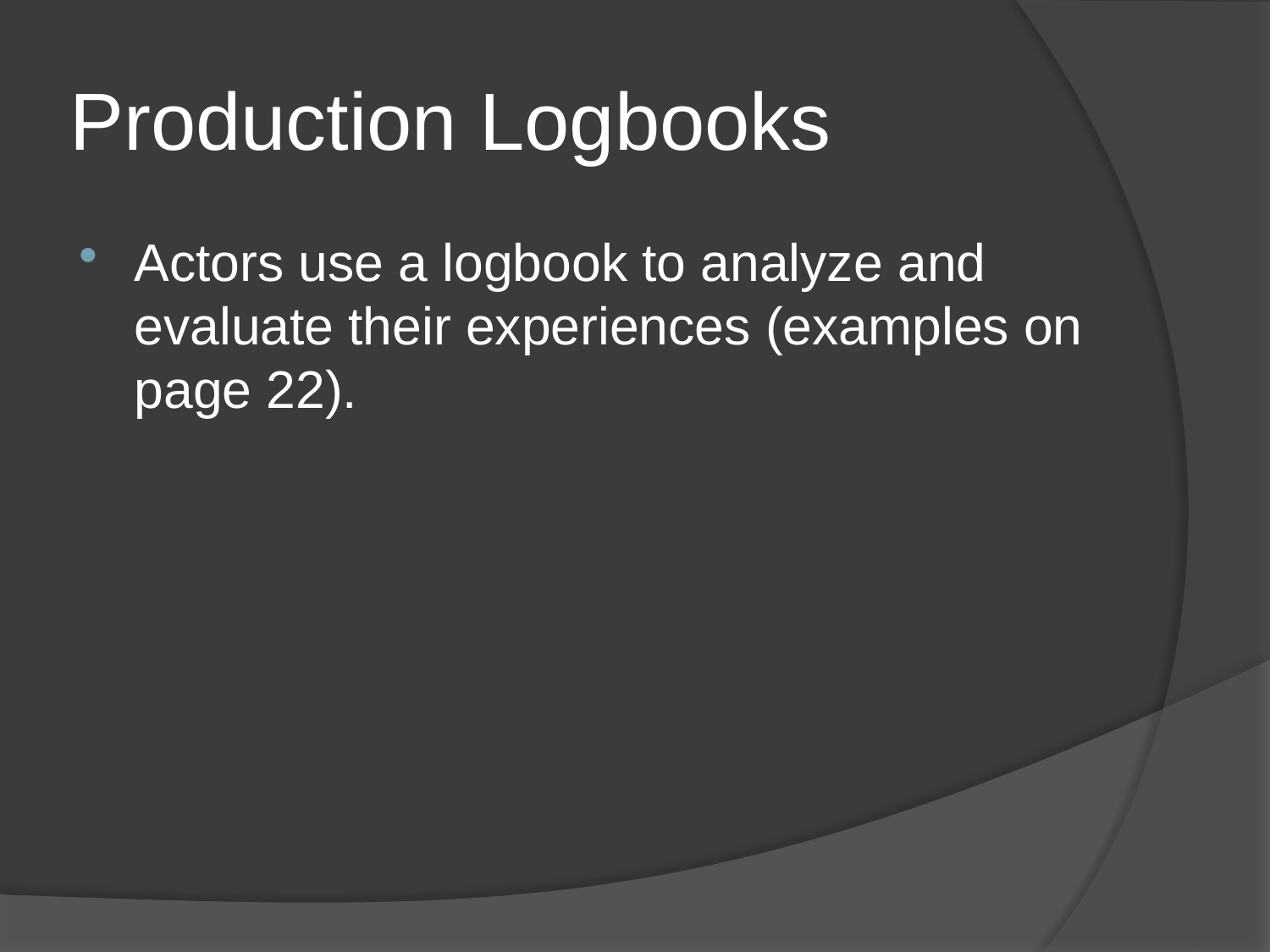

# Production Logbooks
Actors use a logbook to analyze and evaluate their experiences (examples on page 22).